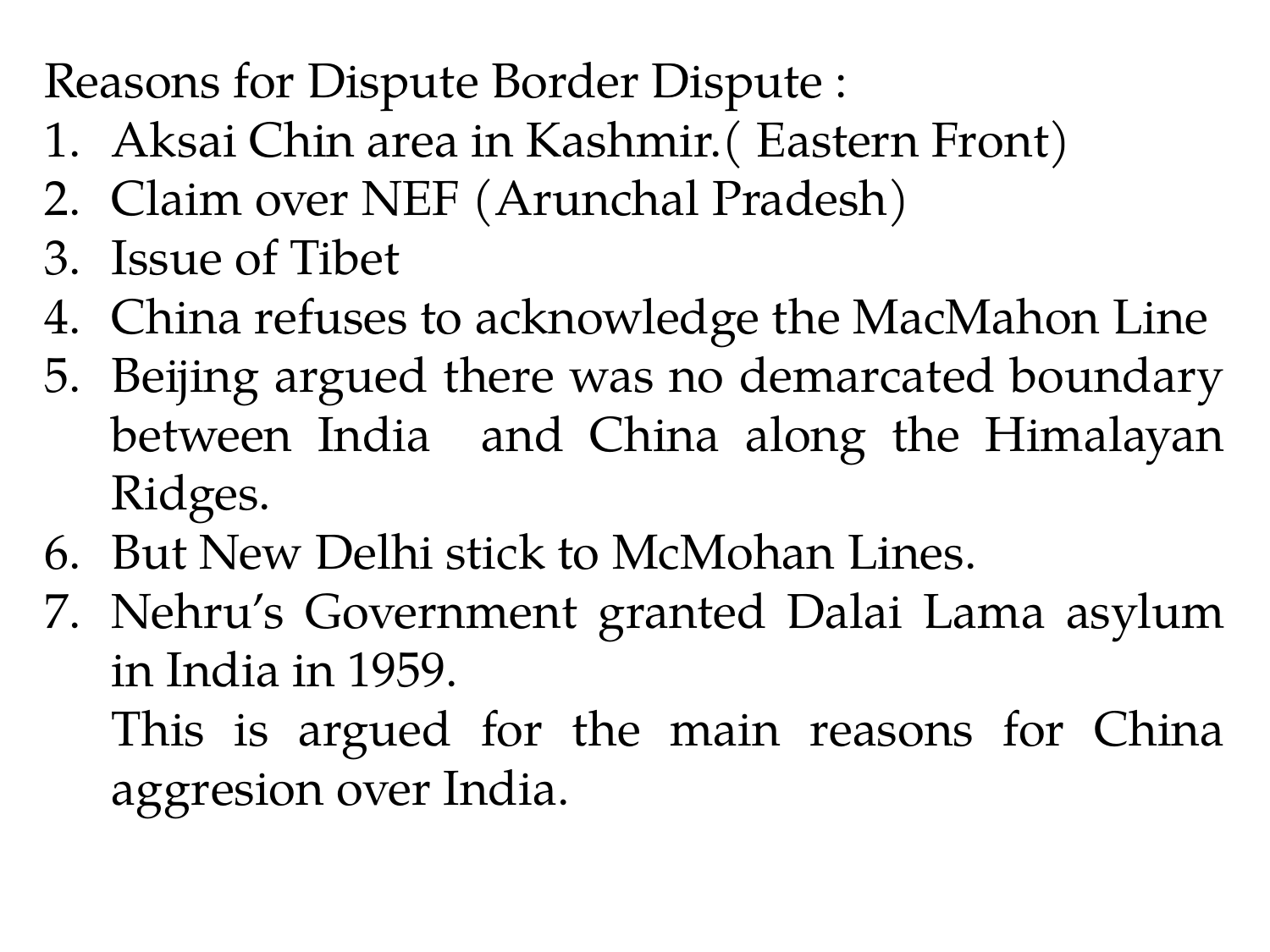

Reasons for Dispute Border Dispute :
Aksai Chin area in Kashmir.( Eastern Front)
Claim over NEF (Arunchal Pradesh)
Issue of Tibet
China refuses to acknowledge the MacMahon Line
Beijing argued there was no demarcated boundary between India  and China along the Himalayan Ridges.
But New Delhi stick to McMohan Lines.
Nehru’s Government granted Dalai Lama asylum in India in 1959.
	This is argued for the main reasons for China aggresion over India.